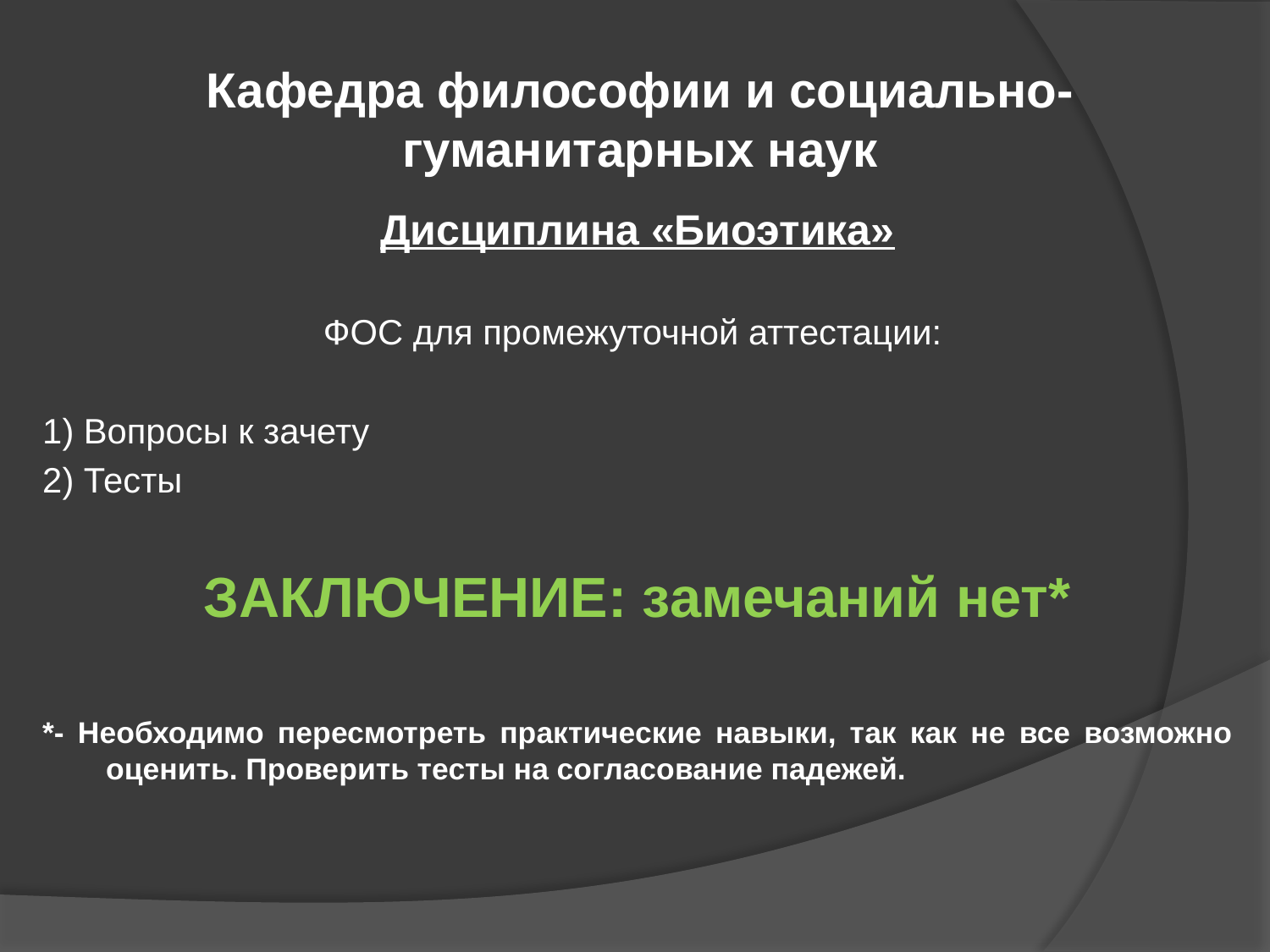

# Кафедра философии и социально-гуманитарных наук
Дисциплина «Биоэтика»

ФОС для промежуточной аттестации:

1) Вопросы к зачету
2) Тесты

ЗАКЛЮЧЕНИЕ: замечаний нет*

*- Необходимо пересмотреть практические навыки, так как не все возможно оценить. Проверить тесты на согласование падежей.